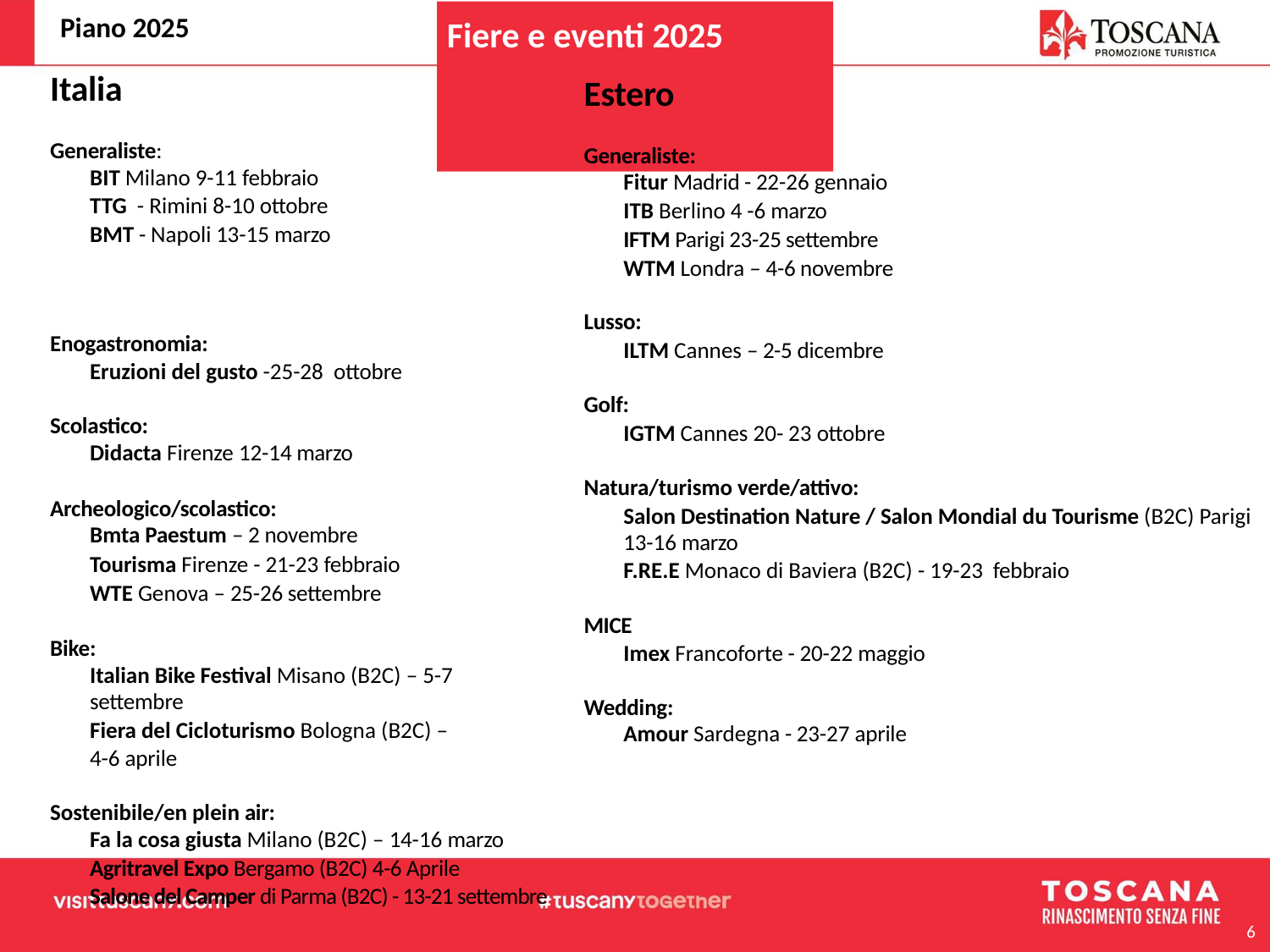

Piano 2025
Italia
Generaliste:
BIT Milano 9-11 febbraio
TTG - Rimini 8-10 ottobre BMT - Napoli 13-15 marzo
# Fiere e eventi 2025
Estero
Generaliste:
Fitur Madrid - 22-26 gennaio
ITB Berlino 4 -6 marzo
IFTM Parigi 23-25 settembre
WTM Londra – 4-6 novembre
Lusso:
ILTM Cannes – 2-5 dicembre
Golf:
IGTM Cannes 20- 23 ottobre
Natura/turismo verde/attivo:
Salon Destination Nature / Salon Mondial du Tourisme (B2C) Parigi 13-16 marzo
F.RE.E Monaco di Baviera (B2C) - 19-23 febbraio
MICE
Imex Francoforte - 20-22 maggio
Wedding:
Amour Sardegna - 23-27 aprile
Enogastronomia:
Eruzioni del gusto -25-28  ottobre
Scolastico:
Didacta Firenze 12-14 marzo

Archeologico/scolastico:
Bmta Paestum – 2 novembre
Tourisma Firenze - 21-23 febbraio
WTE Genova – 25-26 settembre

Bike:
Italian Bike Festival Misano (B2C) – 5-7 settembre
Fiera del Cicloturismo Bologna (B2C) – 4-6 aprile
Sostenibile/en plein air:
Fa la cosa giusta Milano (B2C) – 14-16 marzo
Agritravel Expo Bergamo (B2C) 4-6 Aprile
Salone del Camper di Parma (B2C) - 13-21 settembre
6